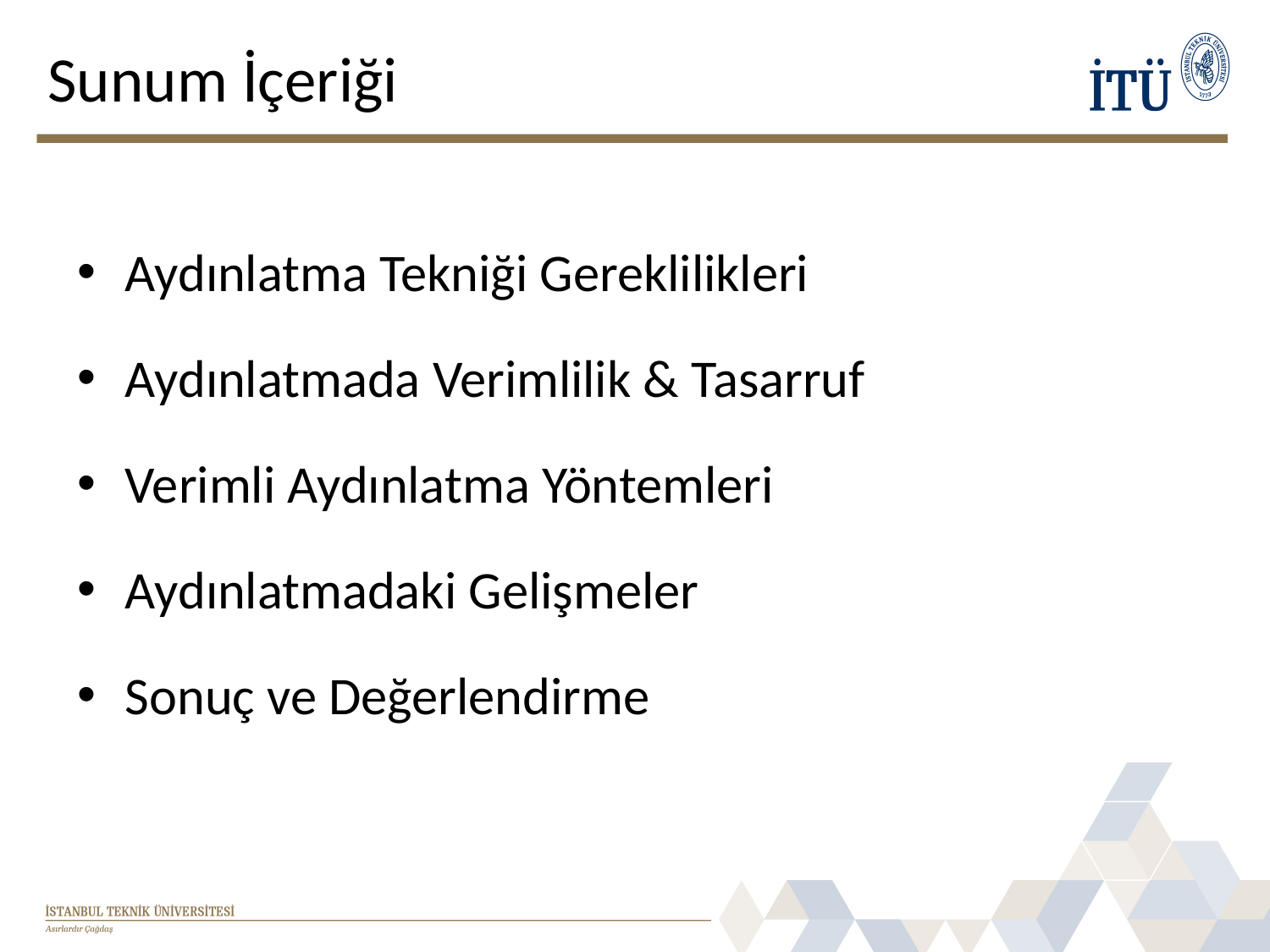

# Sunum İçeriği
Aydınlatma Tekniği Gereklilikleri
Aydınlatmada Verimlilik & Tasarruf
Verimli Aydınlatma Yöntemleri
Aydınlatmadaki Gelişmeler
Sonuç ve Değerlendirme